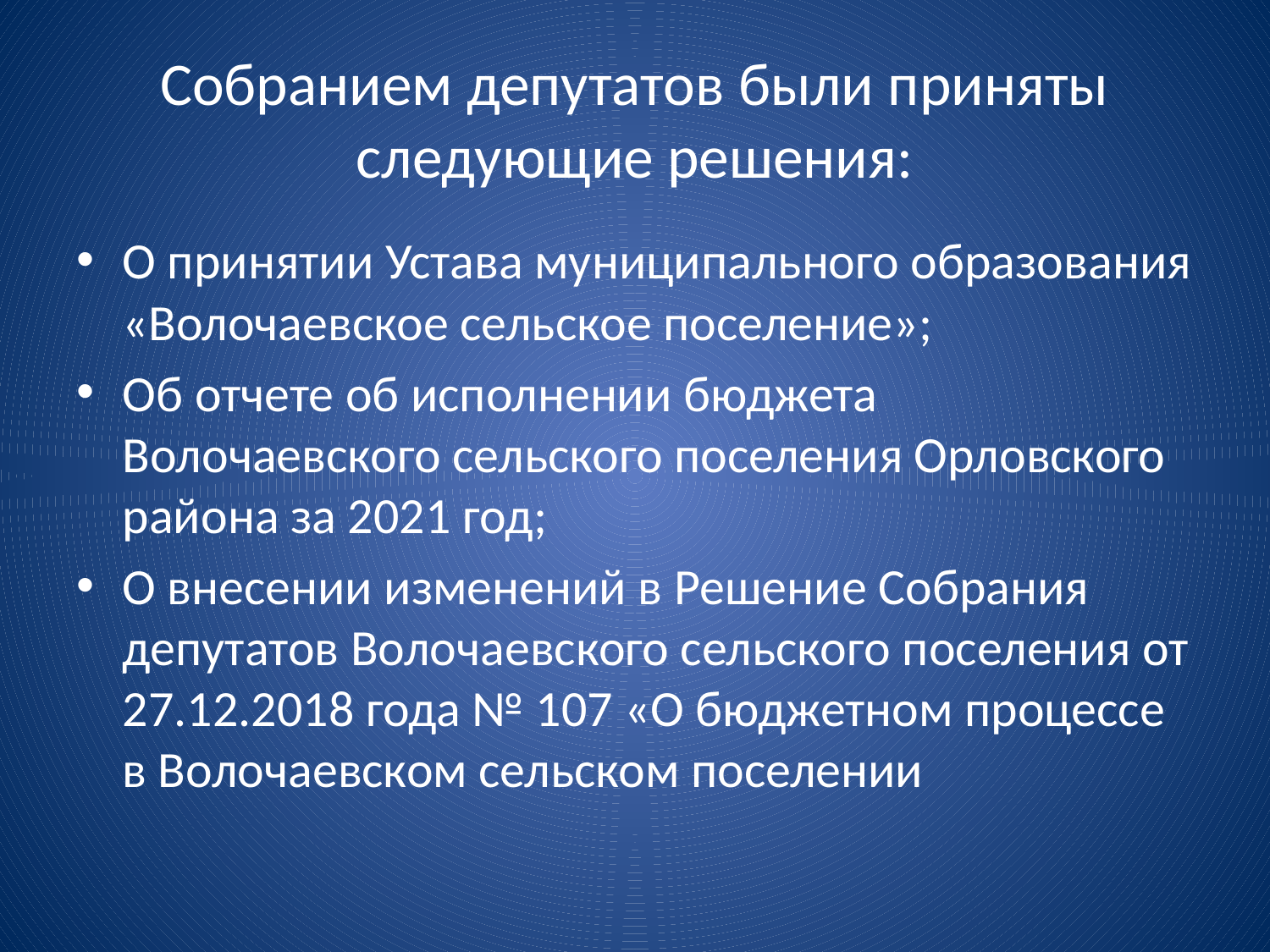

# Собранием депутатов были приняты следующие решения:
О принятии Устава муниципального образования «Волочаевское сельское поселение»;
Об отчете об исполнении бюджета Волочаевского сельского поселения Орловского района за 2021 год;
О внесении изменений в Решение Собрания депутатов Волочаевского сельского поселения от 27.12.2018 года № 107 «О бюджетном процессе в Волочаевском сельском поселении